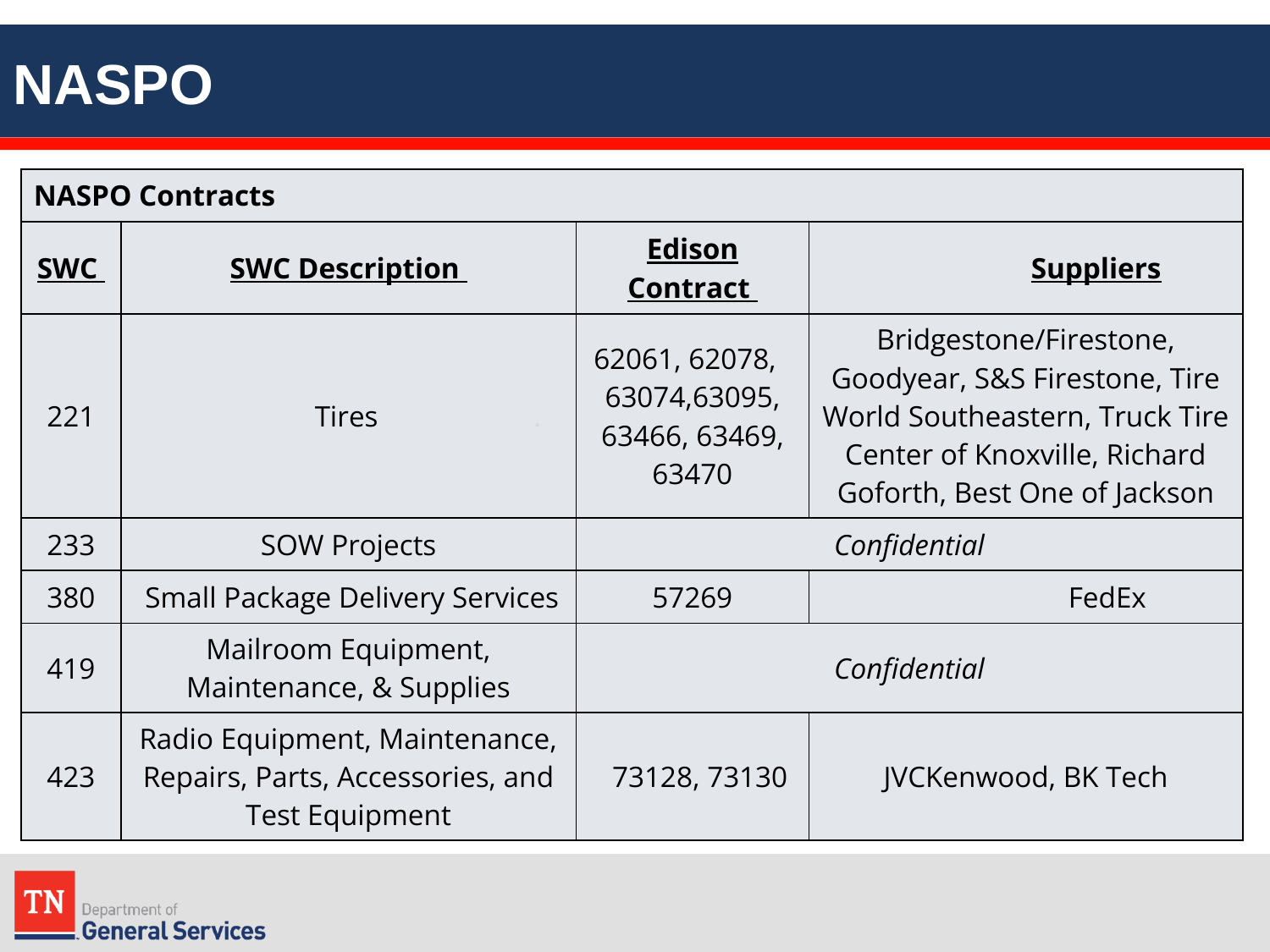

# NASPO
| NASPO Contracts |  |  |  |
| --- | --- | --- | --- |
| SWC | SWC Description | Edison Contract | Suppliers |
| 221 | Tires . | 62061, 62078, 63074,63095, 63466, 63469, 63470 | Bridgestone/Firestone, Goodyear, S&S Firestone, Tire World Southeastern, Truck Tire Center of Knoxville, Richard Goforth, Best One of Jackson |
| 233 | SOW Projects | Confidential |  |
| 380 | Small Package Delivery Services | 57269 | FedEx |
| 419 | Mailroom Equipment, Maintenance, & Supplies | Confidential |  |
| 423 | Radio Equipment, Maintenance, Repairs, Parts, Accessories, and Test Equipment | 73128, 73130 | JVCKenwood, BK Tech |